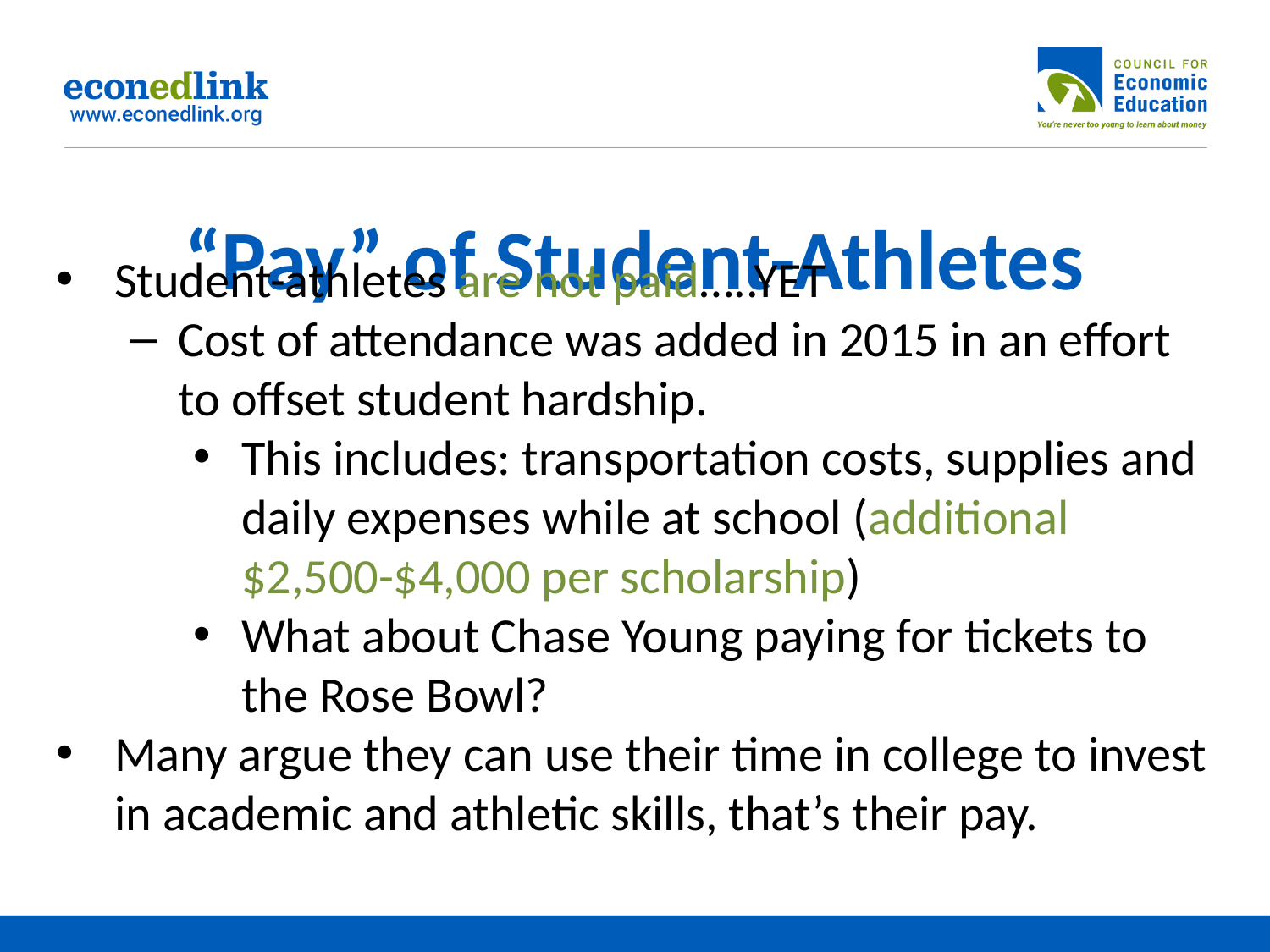

# “Pay” of Student-Athletes
Student-athletes are not paid…..YET
Cost of attendance was added in 2015 in an effort to offset student hardship.
This includes: transportation costs, supplies and daily expenses while at school (additional $2,500-$4,000 per scholarship)
What about Chase Young paying for tickets to the Rose Bowl?
Many argue they can use their time in college to invest in academic and athletic skills, that’s their pay.